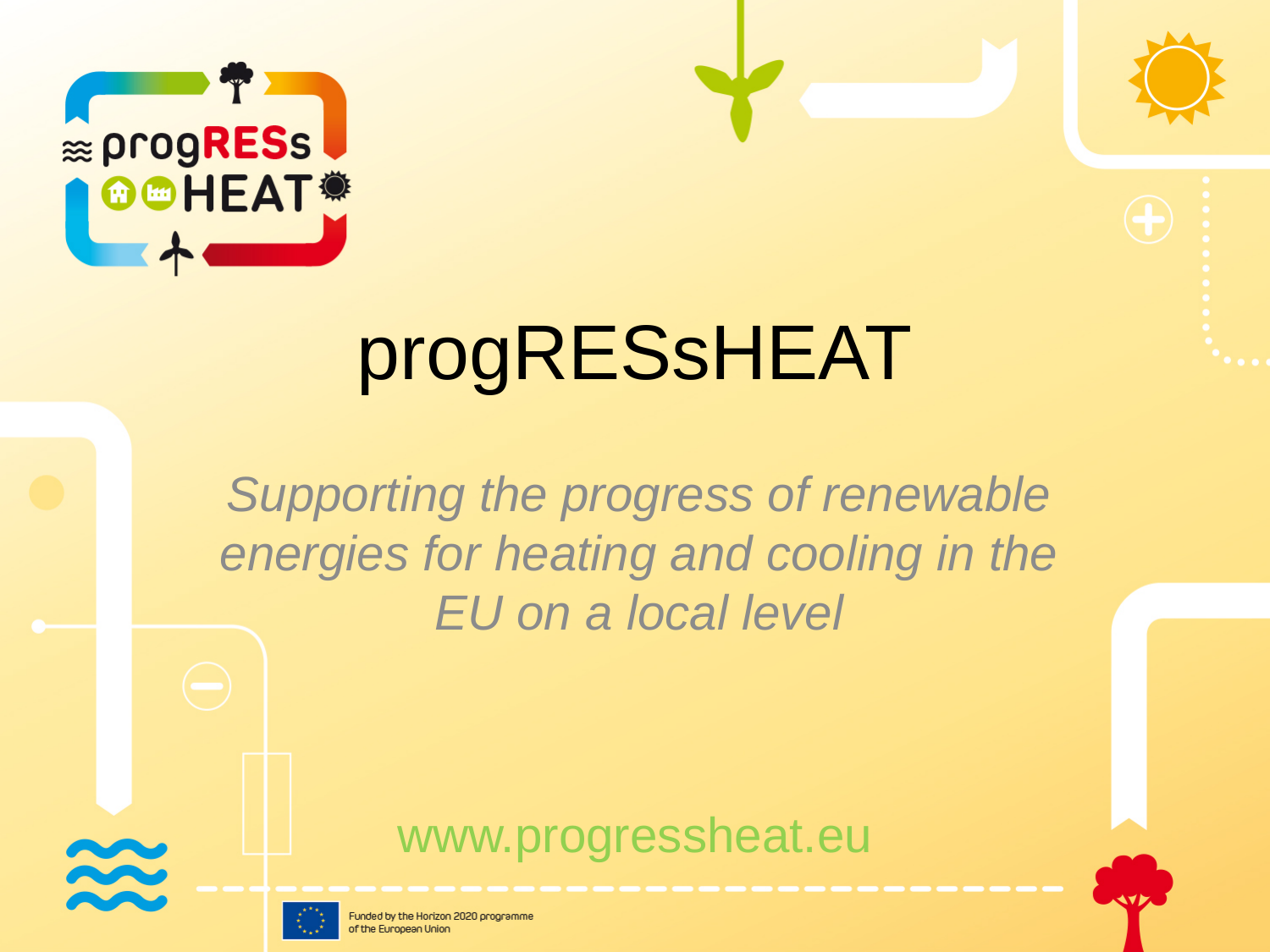

# progRESsHEAT
Supporting the progress of renewable energies for heating and cooling in the EU on a local level
www.progressheat.eu